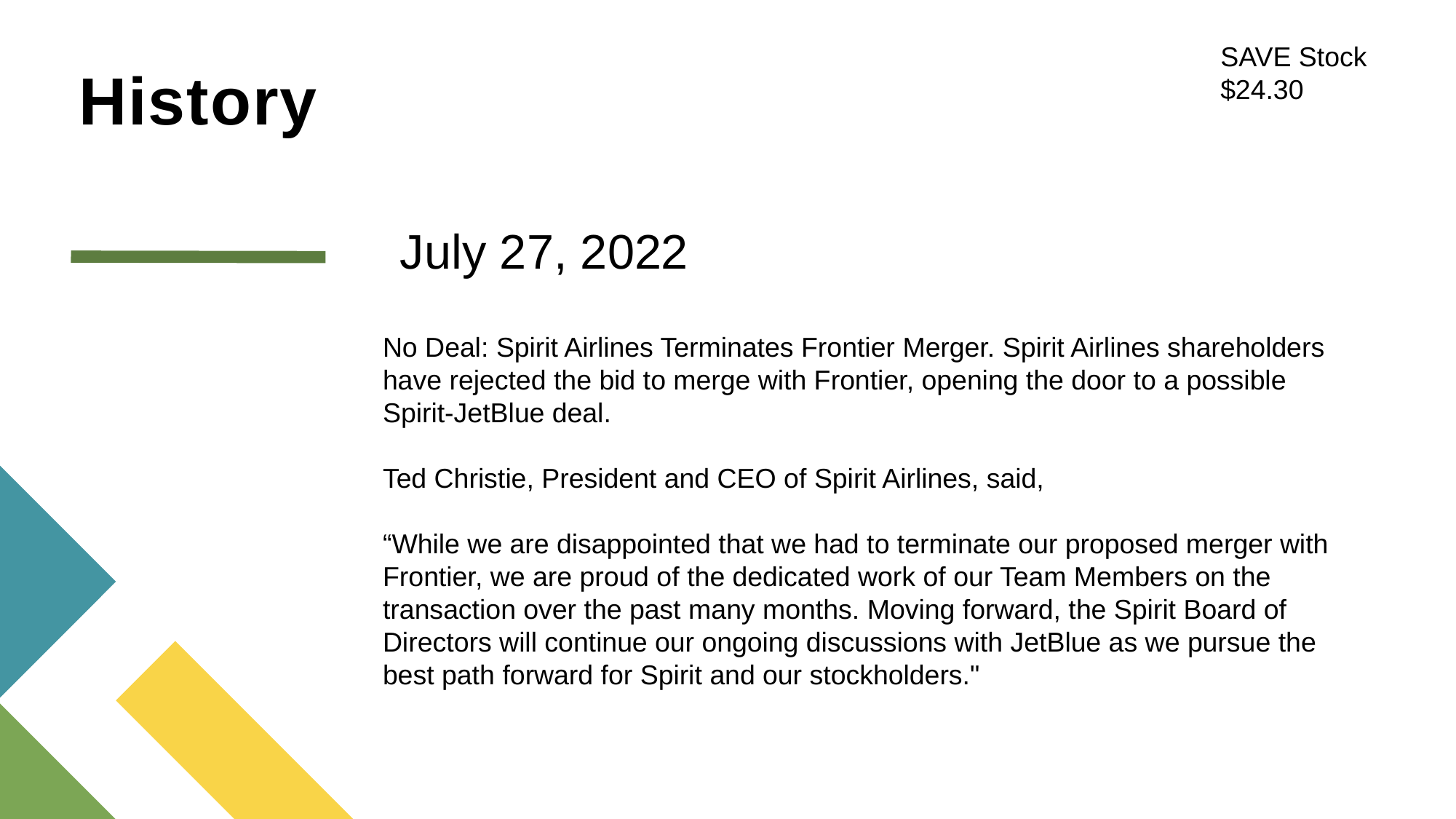

SAVE Stock
$24.30

# History
July 27, 2022
No Deal: Spirit Airlines Terminates Frontier Merger. Spirit Airlines shareholders have rejected the bid to merge with Frontier, opening the door to a possible Spirit-JetBlue deal.

Ted Christie, President and CEO of Spirit Airlines, said,

“While we are disappointed that we had to terminate our proposed merger with Frontier, we are proud of the dedicated work of our Team Members on the transaction over the past many months. Moving forward, the Spirit Board of Directors will continue our ongoing discussions with JetBlue as we pursue the best path forward for Spirit and our stockholders."